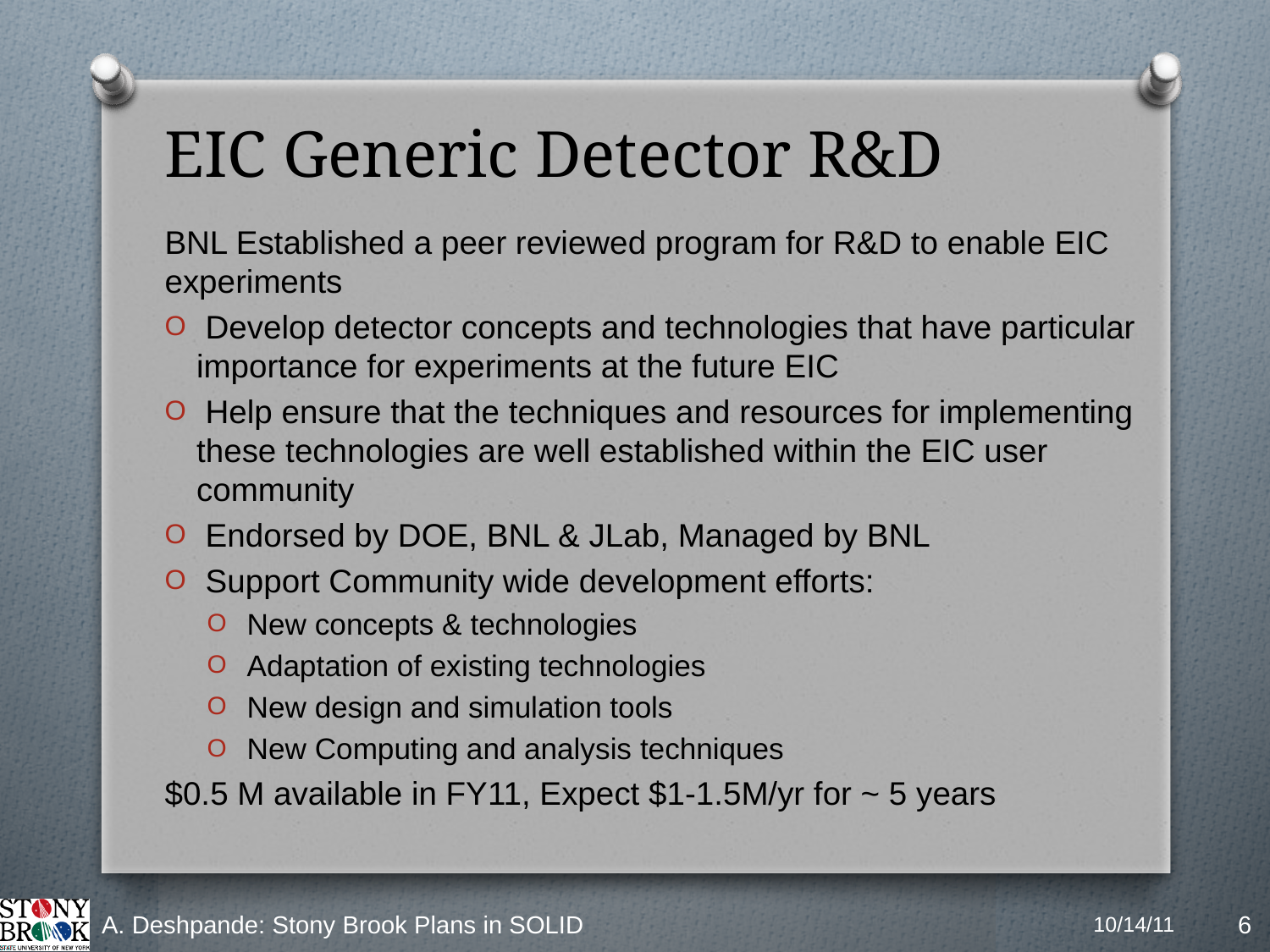

# EIC Generic Detector R&D
BNL Established a peer reviewed program for R&D to enable EIC experiments
 Develop detector concepts and technologies that have particular importance for experiments at the future EIC
 Help ensure that the techniques and resources for implementing these technologies are well established within the EIC user community
 Endorsed by DOE, BNL & JLab, Managed by BNL
 Support Community wide development efforts:
 New concepts & technologies
 Adaptation of existing technologies
 New design and simulation tools
 New Computing and analysis techniques
$0.5 M available in FY11, Expect $1-1.5M/yr for ~ 5 years
A. Deshpande: Stony Brook Plans in SOLID
10/14/11
6